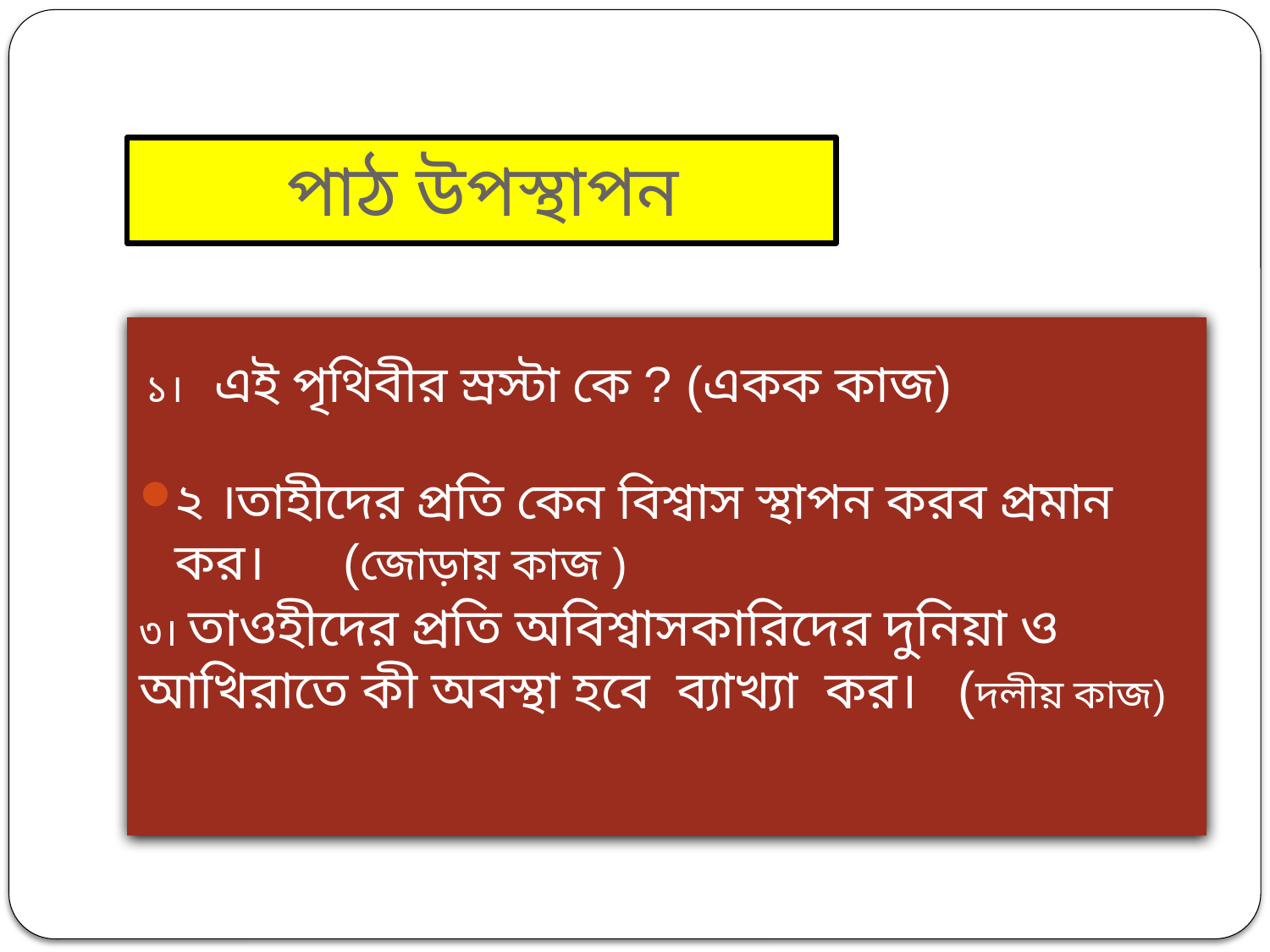

# পাঠ উপস্থাপন

 ১।   এই পৃথিবীর স্রস্টা কে ? (একক কাজ)

২ ।তাহীদের প্রতি কেন বিশ্বাস স্থাপন করব প্রমান কর।      (জোড়ায় কাজ )
৩। তাওহীদের প্রতি অবিশ্বাসকারিদের দুনিয়া ও আখিরাতে কী অবস্থা হবে  ব্যাখ্যা  কর।   (দলীয় কাজ)